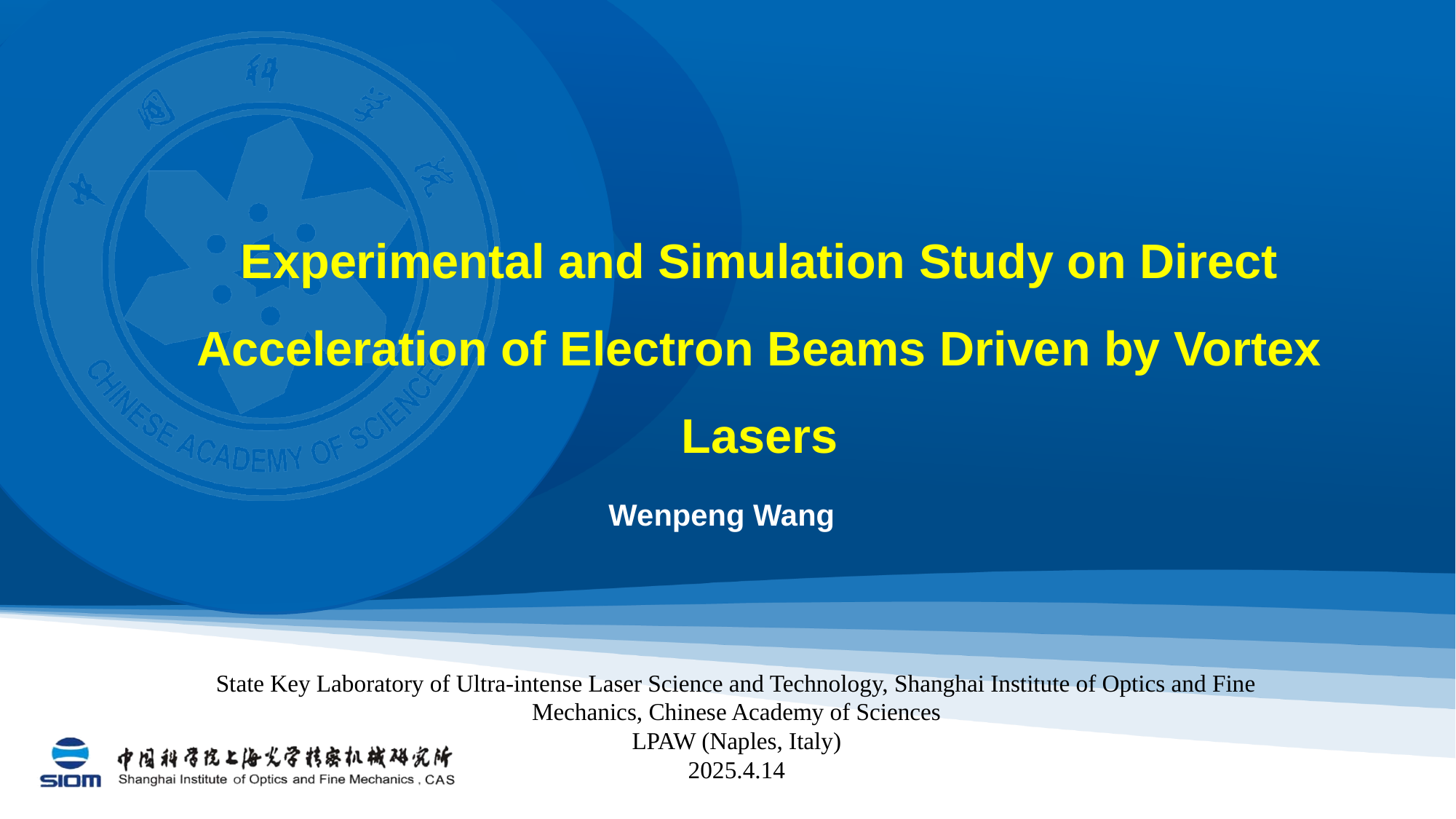

# Experimental and Simulation Study on Direct Acceleration of Electron Beams Driven by Vortex Lasers
Wenpeng Wang
State Key Laboratory of Ultra-intense Laser Science and Technology, Shanghai Institute of Optics and Fine Mechanics, Chinese Academy of Sciences
LPAW (Naples, Italy)
2025.4.14